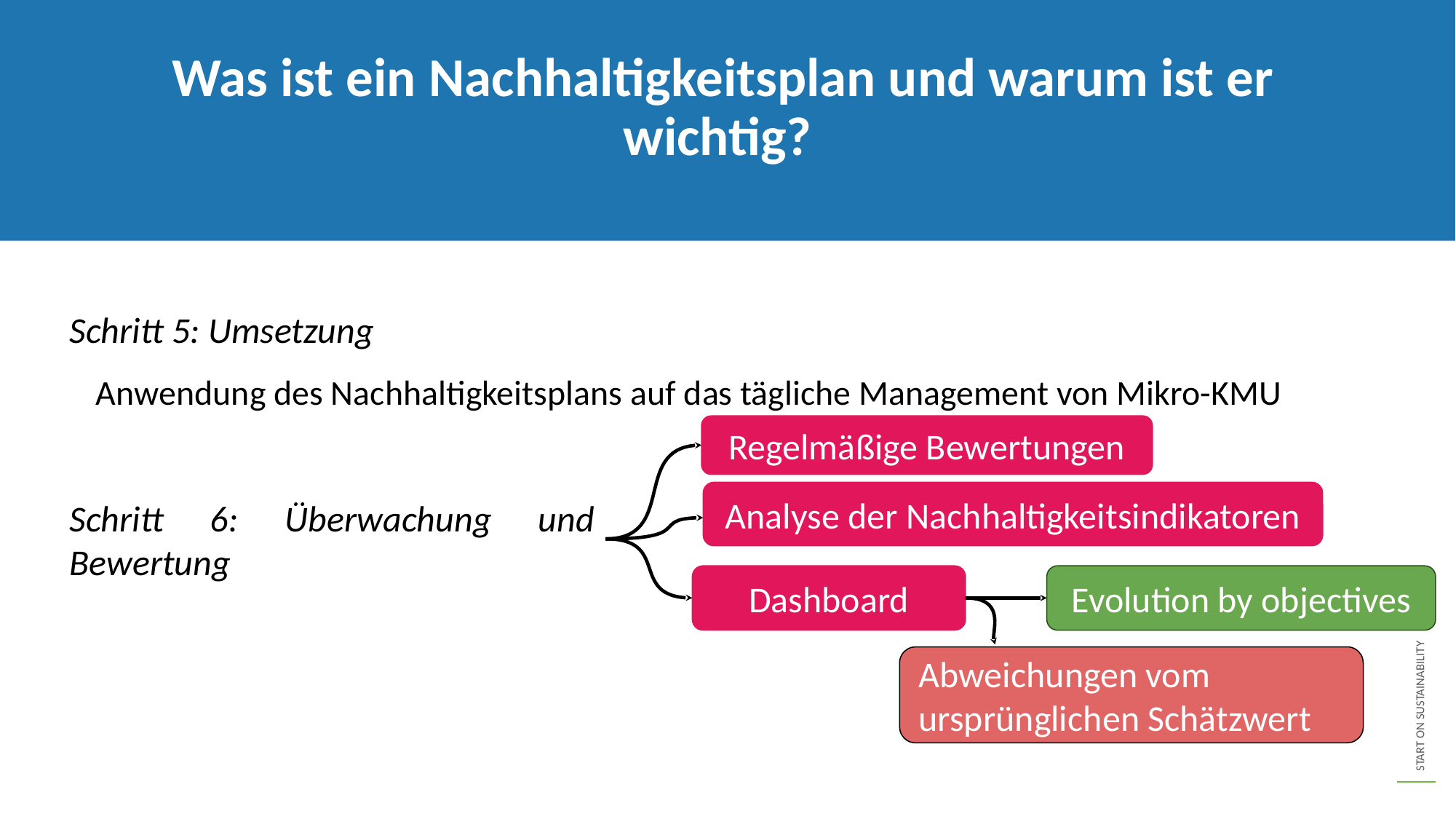

Was ist ein Nachhaltigkeitsplan und warum ist er wichtig?

Schritt 5: Umsetzung
Anwendung des Nachhaltigkeitsplans auf das tägliche Management von Mikro-KMU
Regelmäßige Bewertungen
Analyse der Nachhaltigkeitsindikatoren
Schritt 6: Überwachung und Bewertung
Evolution by objectives
Dashboard
Abweichungen vom ursprünglichen Schätzwert